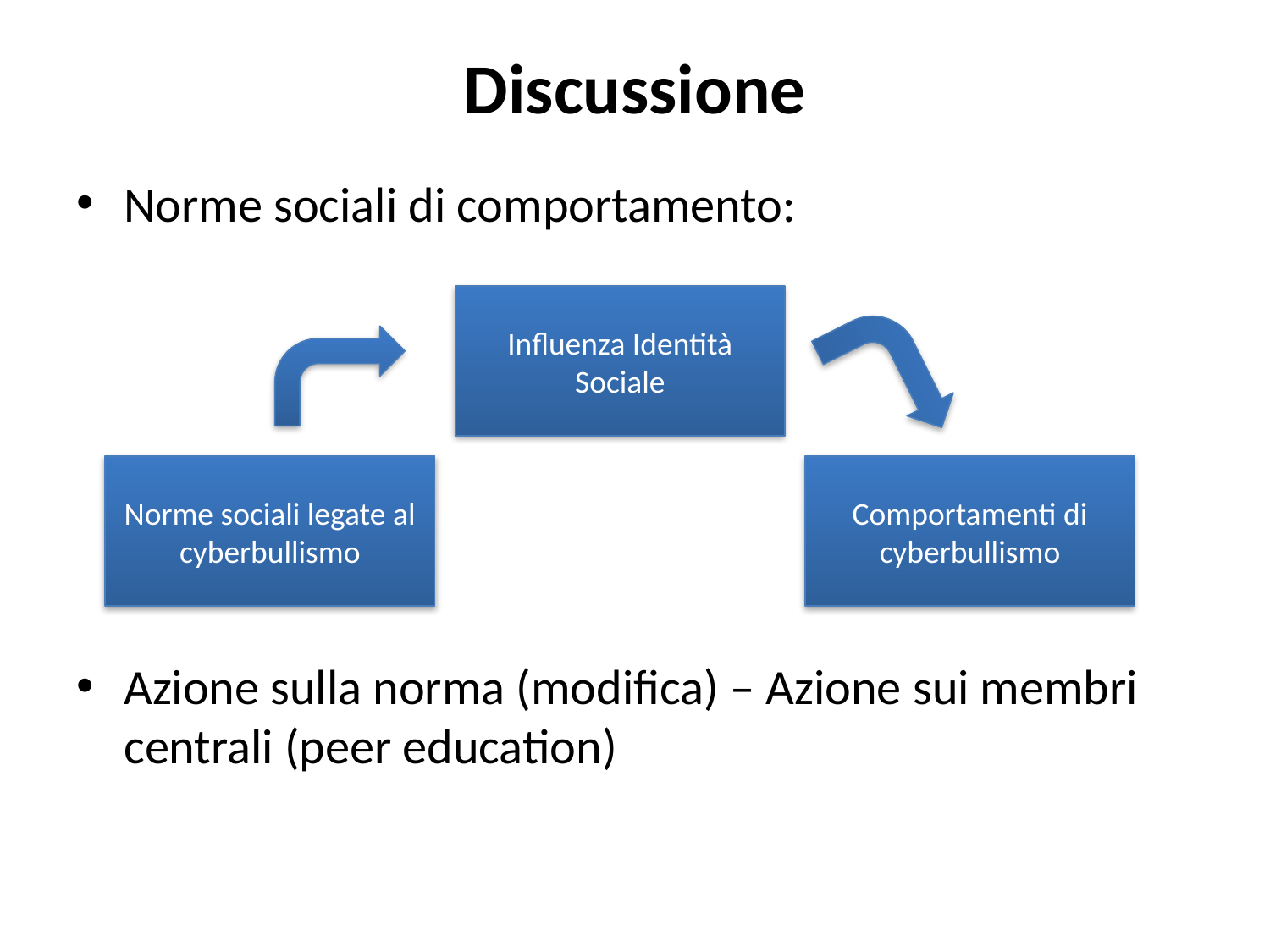

# Discussione
Norme sociali di comportamento:

Azione sulla norma (modifica) – Azione sui membri centrali (peer education)

Influenza Identità Sociale

Norme sociali legate al cyberbullismo

Comportamenti di cyberbullismo